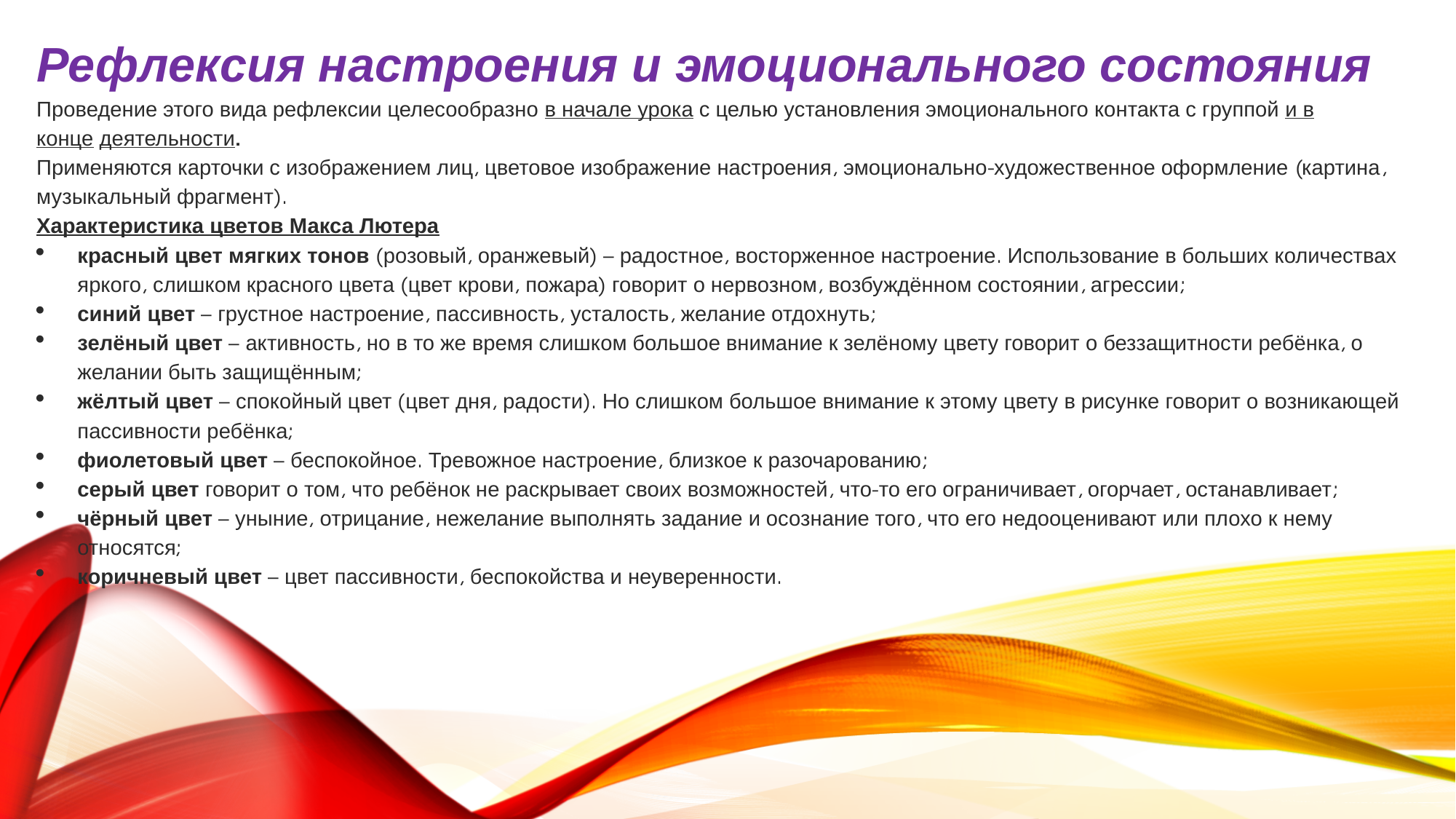

Рефлексия настроения и эмоционального состояния
Проведение этого вида рефлексии целесообразно в начале урока с целью установления эмоционального контакта с группой и в конце деятельности.
Применяются карточки с изображением лиц, цветовое изображение настроения, эмоционально-художественное оформление (картина, музыкальный фрагмент).
Характеристика цветов Макса Лютера
красный цвет мягких тонов (розовый, оранжевый) – радостное, восторженное настроение. Использование в больших количествах яркого, слишком красного цвета (цвет крови, пожара) говорит о нервозном, возбуждённом состоянии, агрессии;
синий цвет – грустное настроение, пассивность, усталость, желание отдохнуть;
зелёный цвет – активность, но в то же время слишком большое внимание к зелёному цвету говорит о беззащитности ребёнка, о желании быть защищённым;
жёлтый цвет – спокойный цвет (цвет дня, радости). Но слишком большое внимание к этому цвету в рисунке говорит о возникающей пассивности ребёнка;
фиолетовый цвет – беспокойное. Тревожное настроение, близкое к разочарованию;
серый цвет говорит о том, что ребёнок не раскрывает своих возможностей, что-то его ограничивает, огорчает, останавливает;
чёрный цвет – уныние, отрицание, нежелание выполнять задание и осознание того, что его недооценивают или плохо к нему относятся;
коричневый цвет – цвет пассивности, беспокойства и неуверенности.